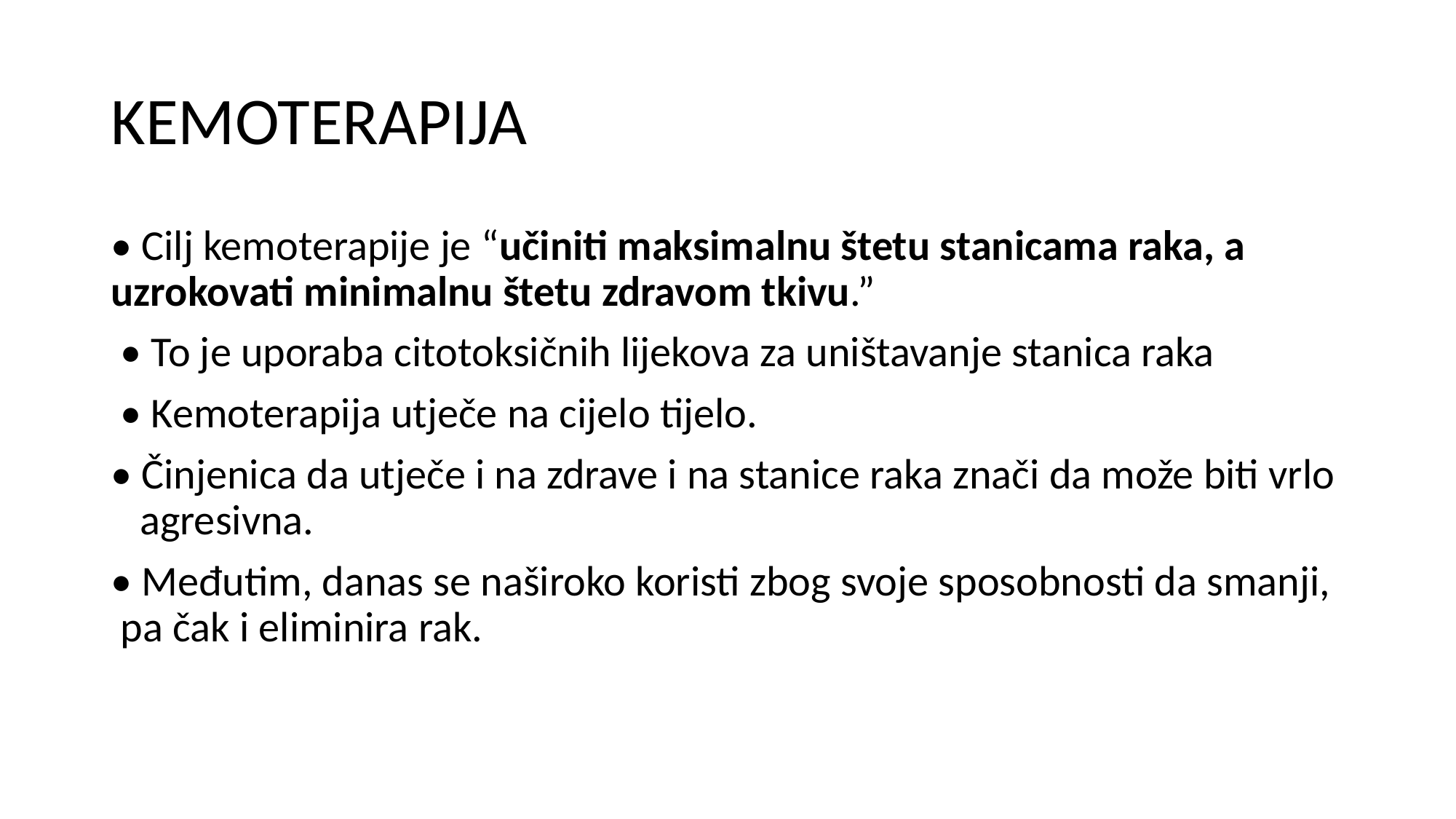

# KEMOTERAPIJA
• Cilj kemoterapije je “učiniti maksimalnu štetu stanicama raka, a uzrokovati minimalnu štetu zdravom tkivu.”
 • To je uporaba citotoksičnih lijekova za uništavanje stanica raka
 • Kemoterapija utječe na cijelo tijelo.
• Činjenica da utječe i na zdrave i na stanice raka znači da može biti vrlo    agresivna.
• Međutim, danas se naširoko koristi zbog svoje sposobnosti da smanji,   pa čak i eliminira rak.